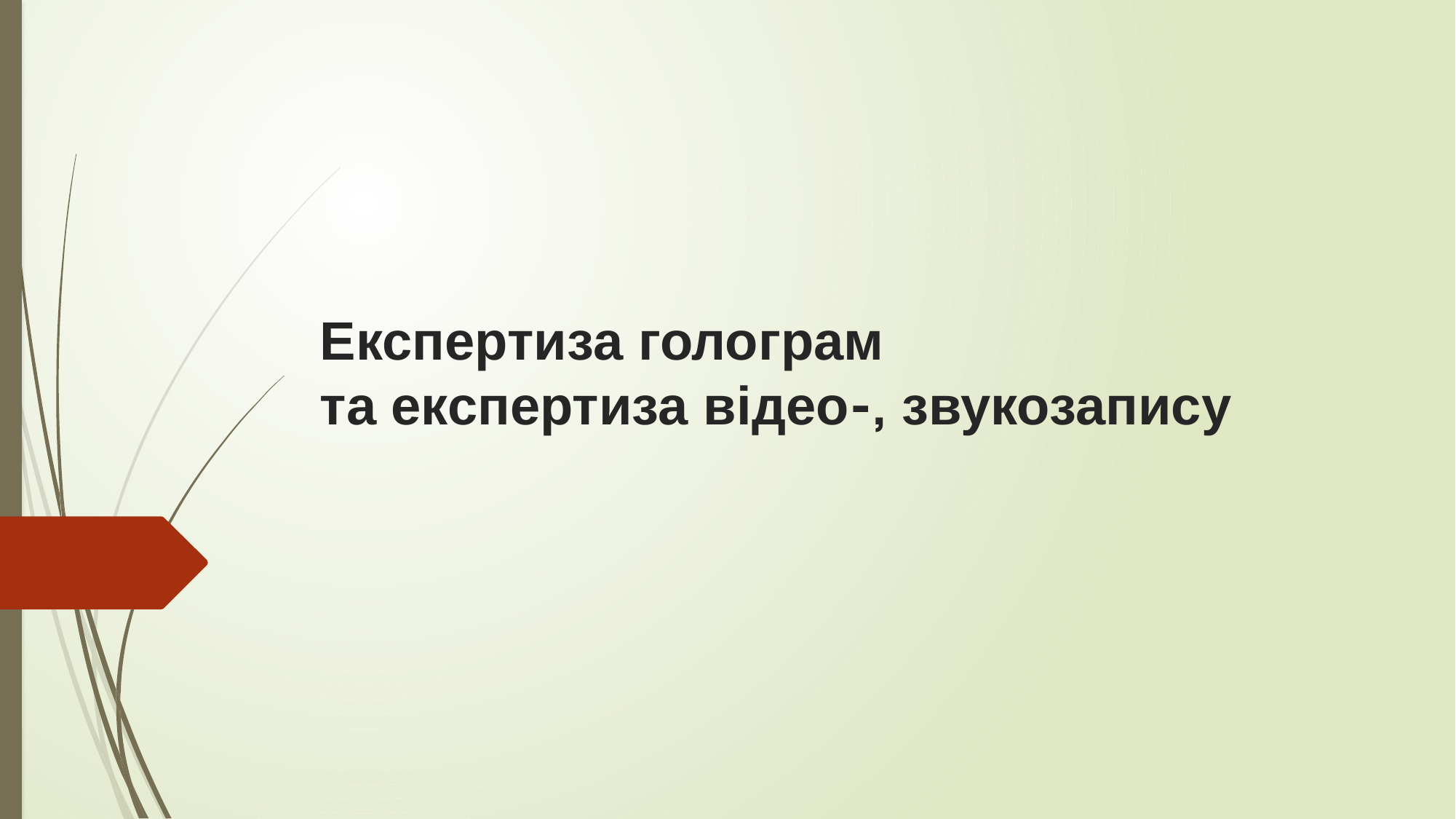

# Експертиза голограм та експертиза відео-, звукозапису